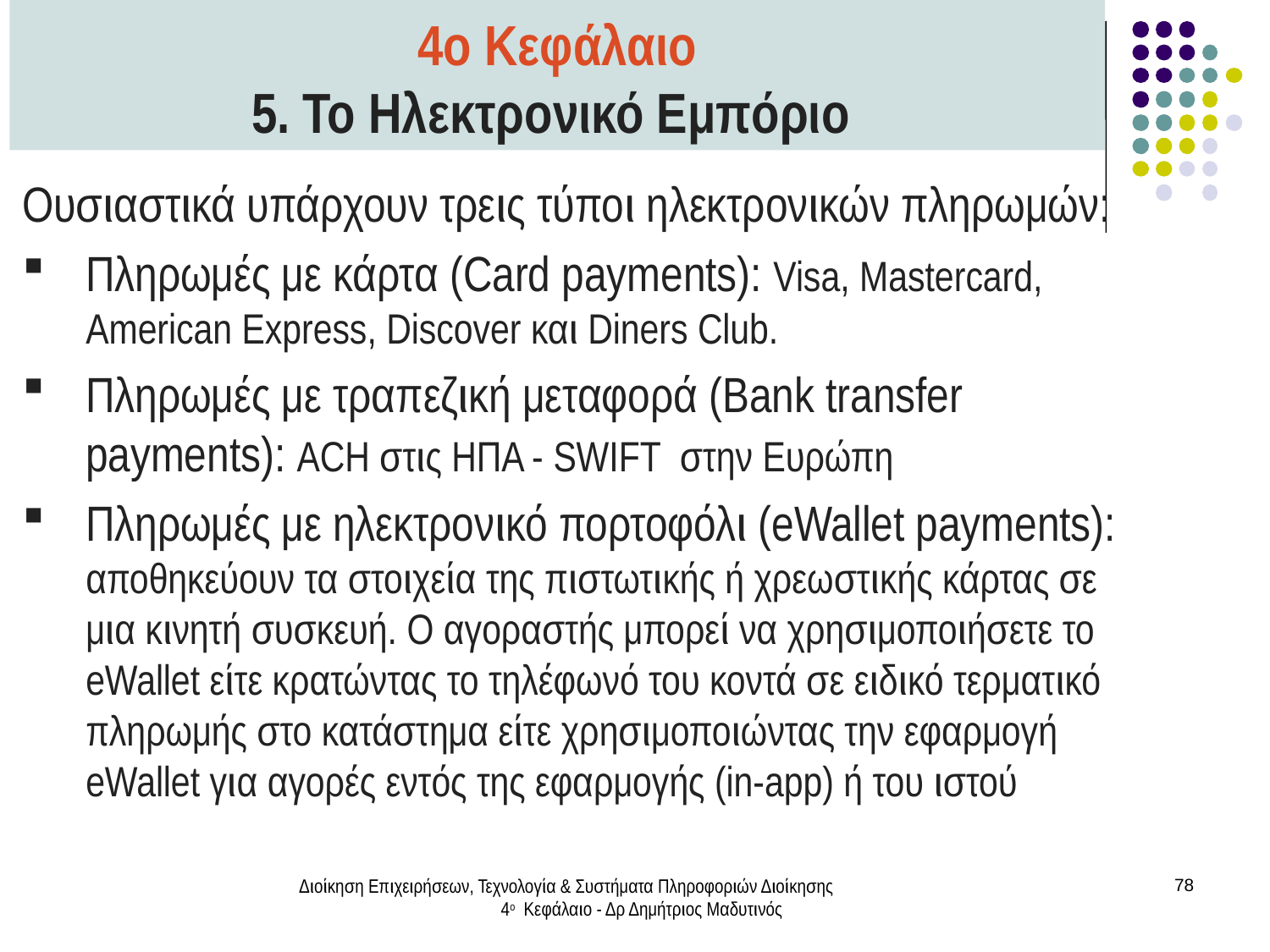

4ο Κεφάλαιο
5. Το Ηλεκτρονικό Εμπόριο
Ουσιαστικά υπάρχουν τρεις τύποι ηλεκτρονικών πληρωμών:
Πληρωμές με κάρτα (Card payments): Visa, Mastercard, American Express, Discover και Diners Club.
Πληρωμές με τραπεζική μεταφορά (Bank transfer payments): ACH στις ΗΠΑ - SWIFT  στην Ευρώπη
Πληρωμές με ηλεκτρονικό πορτοφόλι (eWallet payments): αποθηκεύουν τα στοιχεία της πιστωτικής ή χρεωστικής κάρτας σε μια κινητή συσκευή. Ο αγοραστής μπορεί να χρησιμοποιήσετε το eWallet είτε κρατώντας το τηλέφωνό του κοντά σε ειδικό τερματικό πληρωμής στο κατάστημα είτε χρησιμοποιώντας την εφαρμογή eWallet για αγορές εντός της εφαρμογής (in-app) ή του ιστού

Διοίκηση Επιχειρήσεων, Τεχνολογία & Συστήματα Πληροφοριών Διοίκησης                                   4ο  Κεφάλαιο - Δρ Δημήτριος Μαδυτινός
78